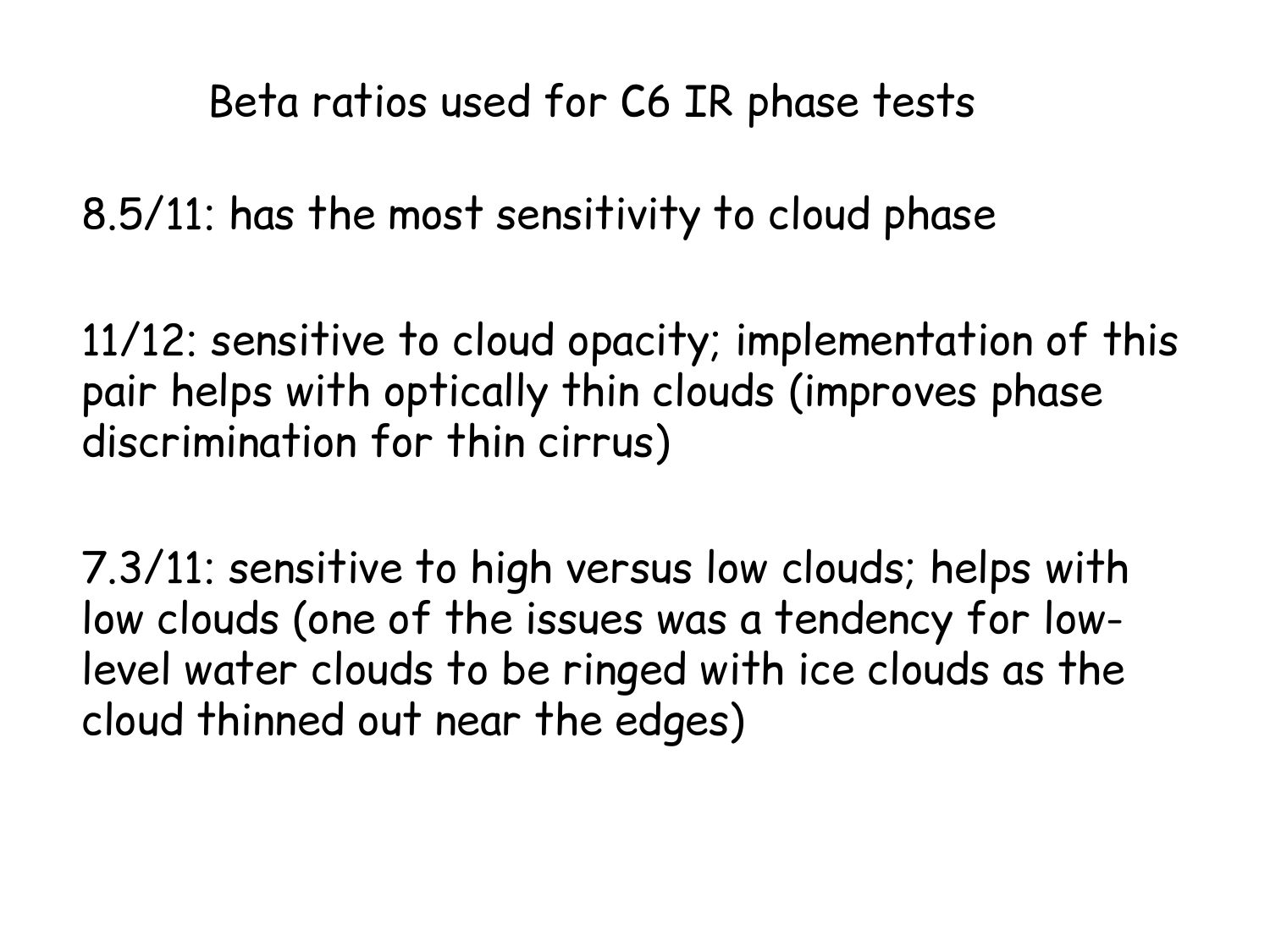

Beta ratios used for C6 IR phase tests
8.5/11: has the most sensitivity to cloud phase

11/12: sensitive to cloud opacity; implementation of this pair helps with optically thin clouds (improves phase discrimination for thin cirrus)

7.3/11: sensitive to high versus low clouds; helps with low clouds (one of the issues was a tendency for low-level water clouds to be ringed with ice clouds as the cloud thinned out near the edges)